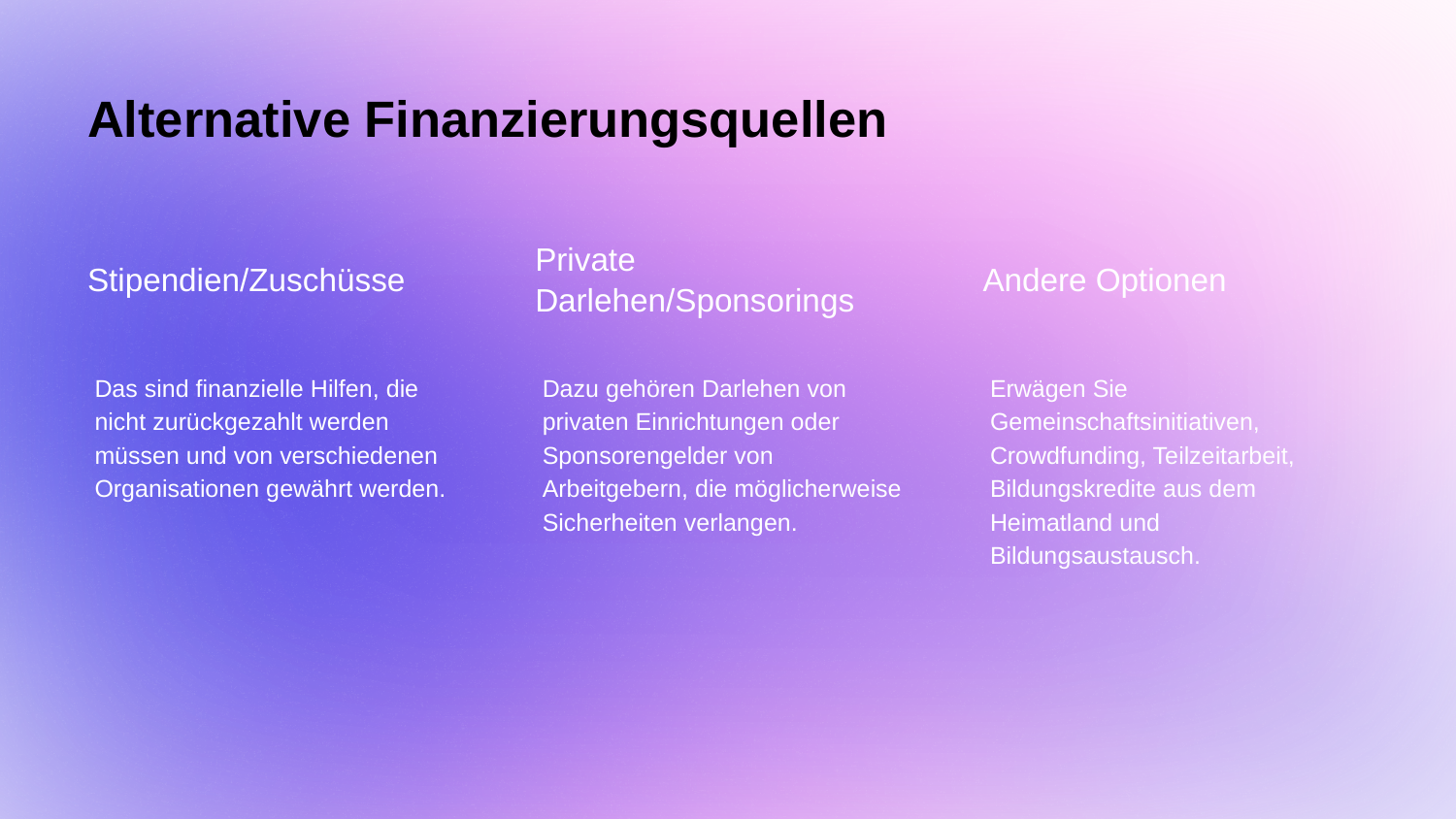

# Alternative Finanzierungsquellen
Stipendien/Zuschüsse
Private Darlehen/Sponsorings
Andere Optionen
Das sind finanzielle Hilfen, die nicht zurückgezahlt werden müssen und von verschiedenen Organisationen gewährt werden.
Dazu gehören Darlehen von privaten Einrichtungen oder Sponsorengelder von Arbeitgebern, die möglicherweise Sicherheiten verlangen.
Erwägen Sie Gemeinschaftsinitiativen, Crowdfunding, Teilzeitarbeit, Bildungskredite aus dem Heimatland und Bildungsaustausch.